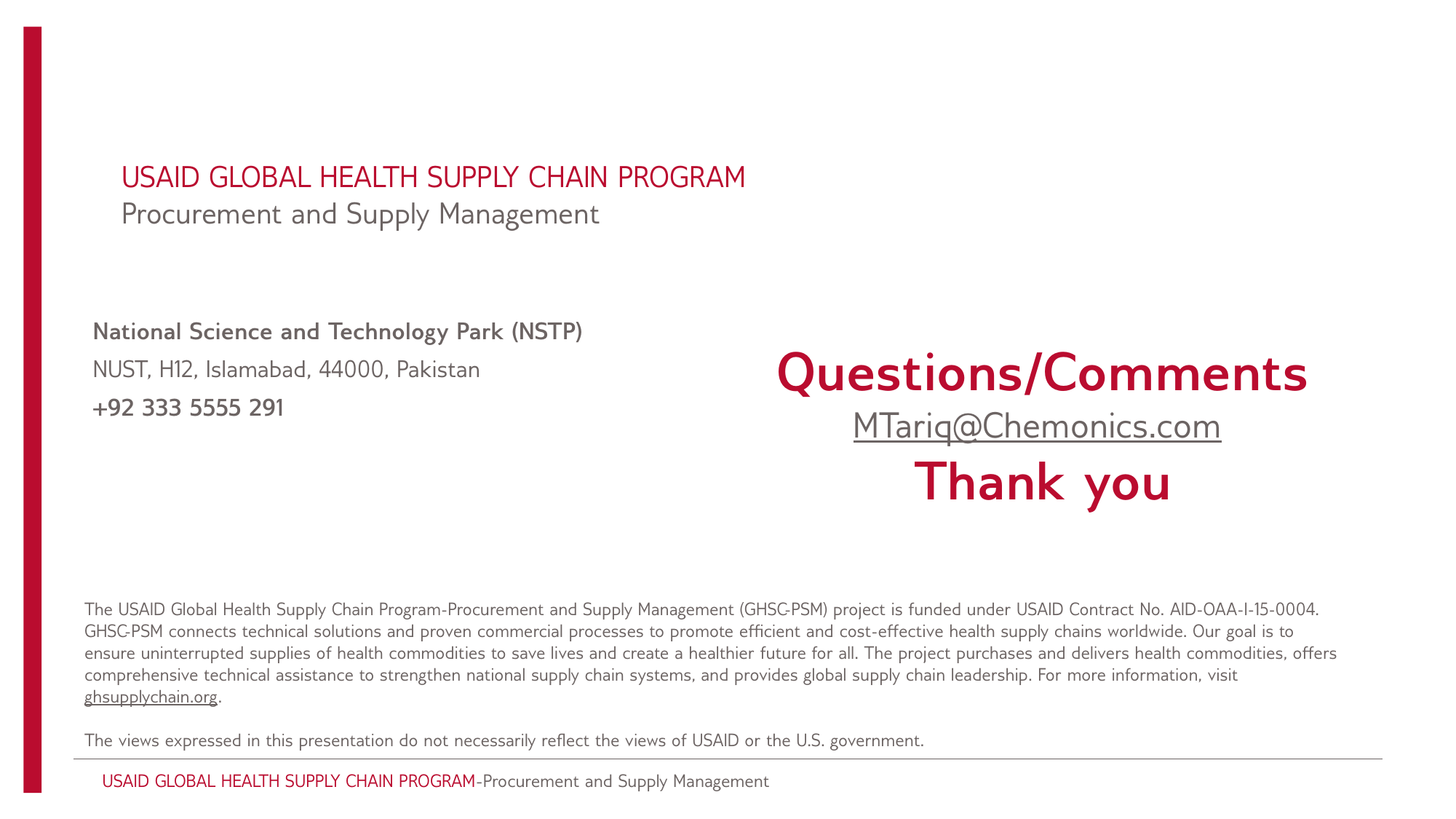

USAID GLOBAL HEALTH SUPPLY CHAIN PROGRAM
Procurement and Supply Management
National Science and Technology Park (NSTP)
NUST, H12, Islamabad, 44000, Pakistan
+92 333 5555 291

Questions/Comments
MTariq@Chemonics.com
Thank you